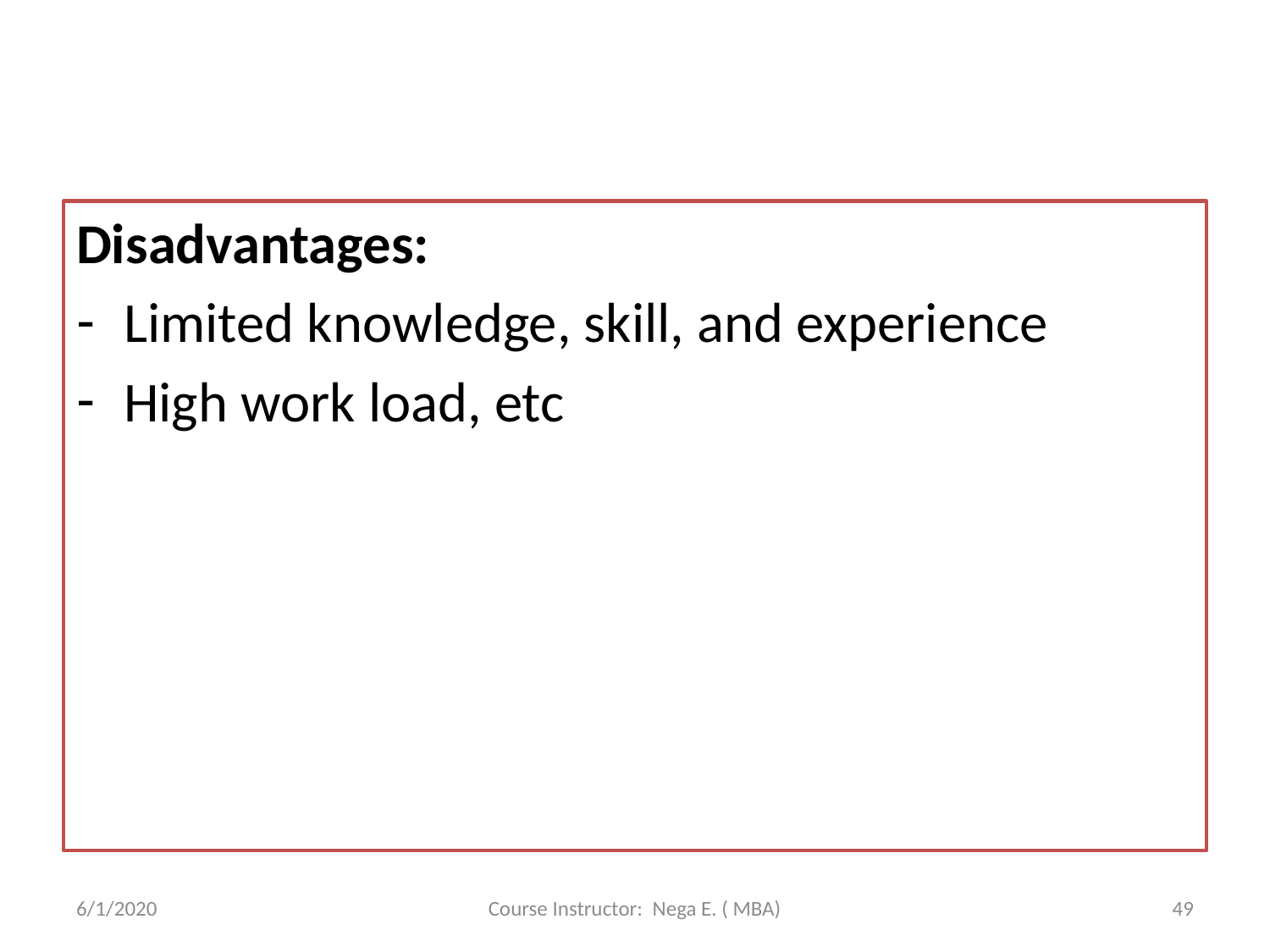

#
Disadvantages:
Limited knowledge, skill, and experience
High work load, etc
6/1/2020
Course Instructor:  Nega E. ( MBA)
49